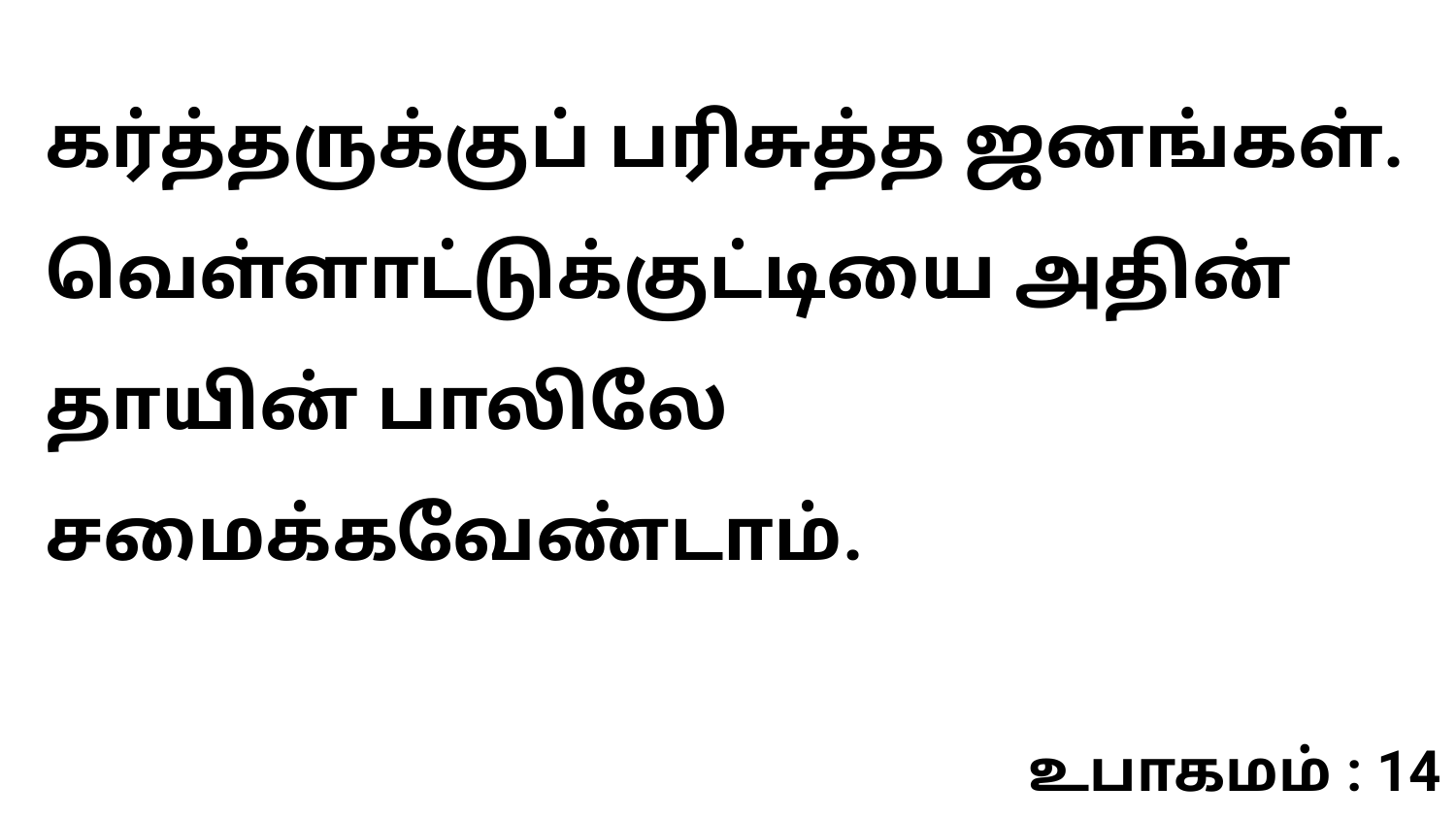

கர்த்தருக்குப் பரிசுத்த ஜனங்கள். வெள்ளாட்டுக்குட்டியை அதின் தாயின் பாலிலே சமைக்கவேண்டாம்.
உபாகமம் : 14